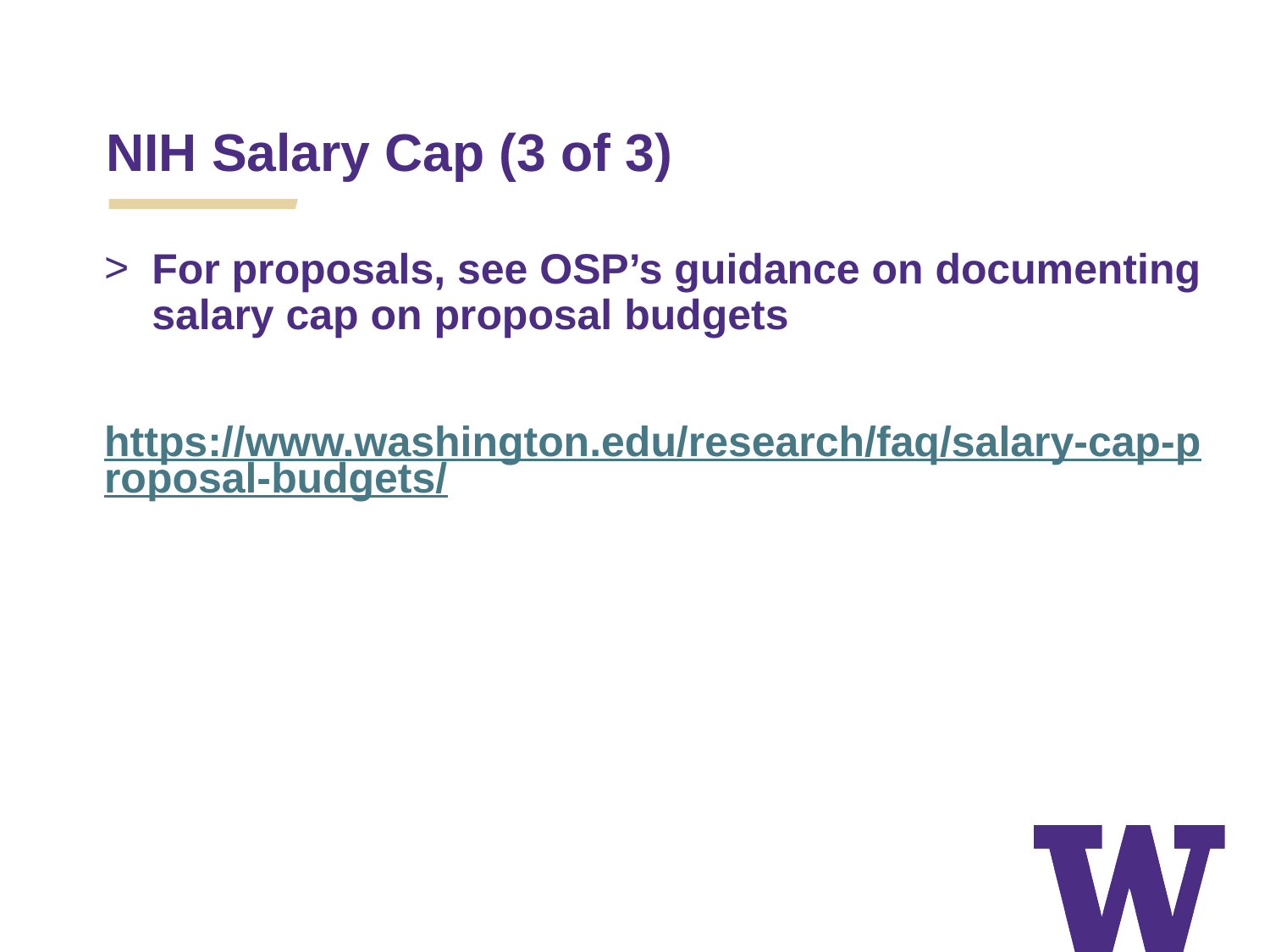

NIH Salary Cap (3 of 3)
For proposals, see OSP’s guidance on documenting salary cap on proposal budgets

https://www.washington.edu/research/faq/salary-cap-proposal-budgets/